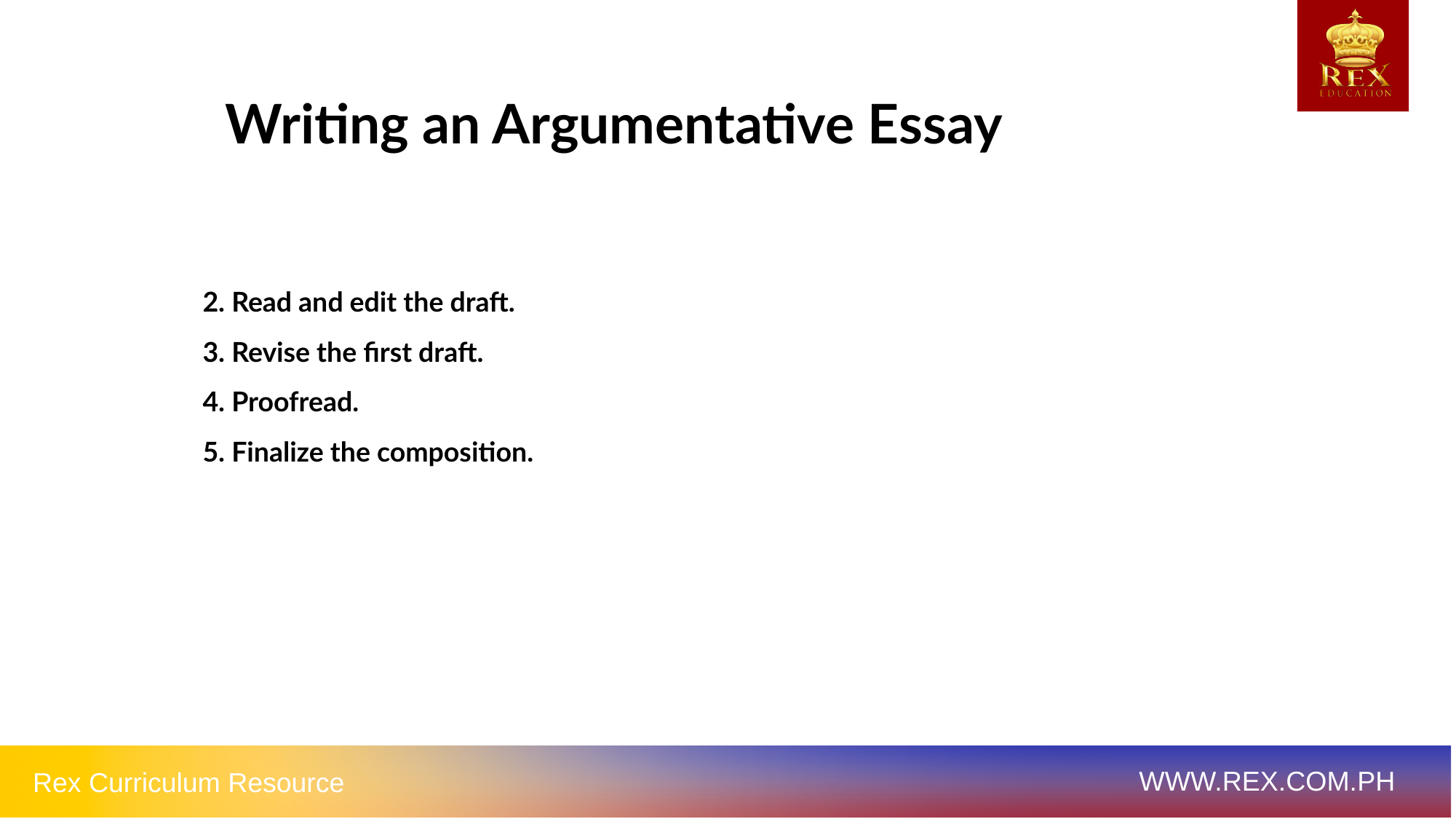

Writing an Argumentative Essay
2. Read and edit the draft.
3. Revise the first draft.
4. Proofread.
5. Finalize the composition.